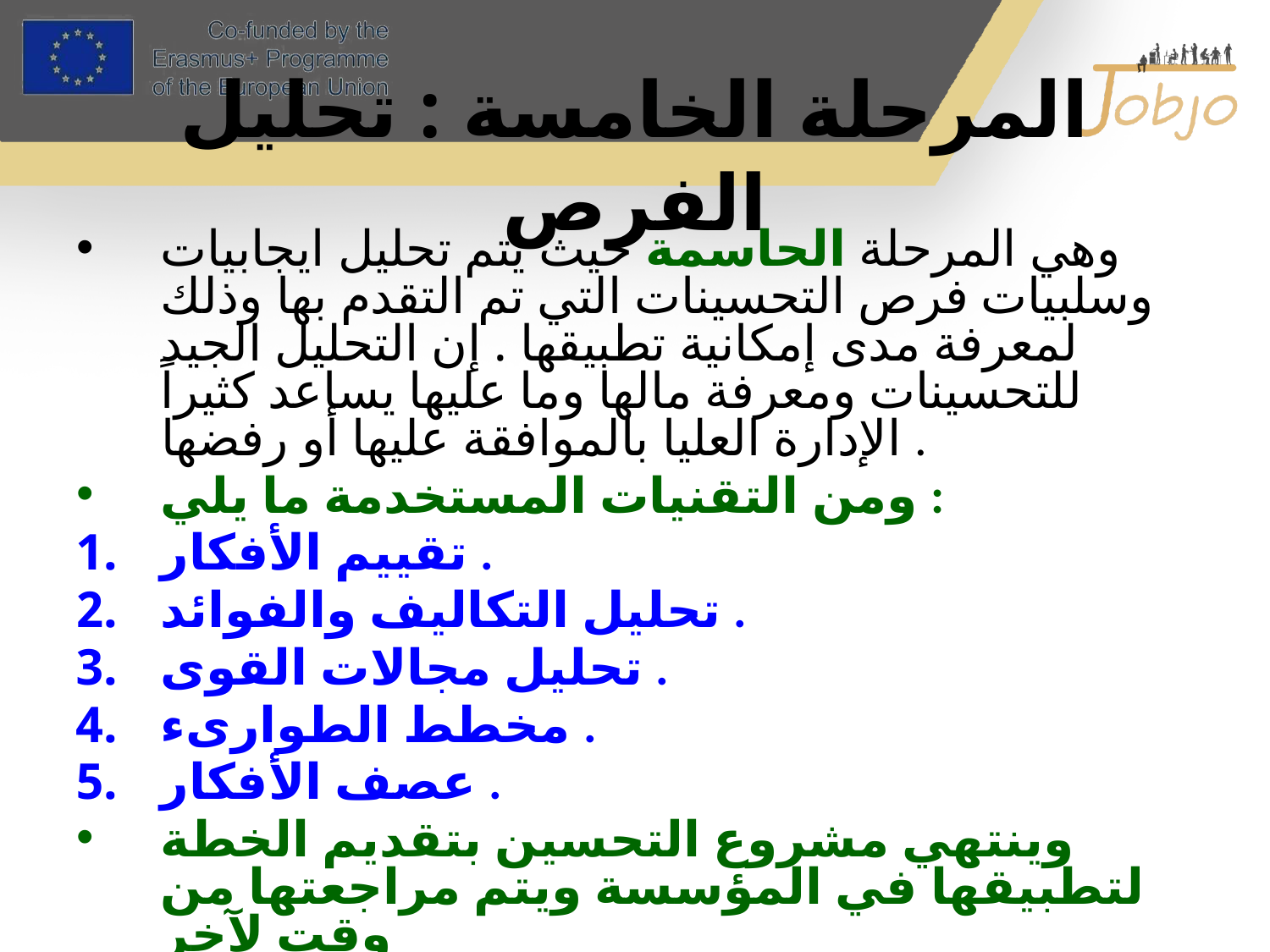

# المرحلة الخامسة : تحليل الفرص
وهي المرحلة الحاسمة حيث يتم تحليل ايجابيات وسلبيات فرص التحسينات التي تم التقدم بها وذلك لمعرفة مدى إمكانية تطبيقها . إن التحليل الجيد للتحسينات ومعرفة مالها وما عليها يساعد كثيراً الإدارة العليا بالموافقة عليها أو رفضها .
ومن التقنيات المستخدمة ما يلي :
تقييم الأفكار .
تحليل التكاليف والفوائد .
تحليل مجالات القوى .
مخطط الطوارىء .
عصف الأفكار .
وينتهي مشروع التحسين بتقديم الخطة لتطبيقها في المؤسسة ويتم مراجعتها من وقت لآخر